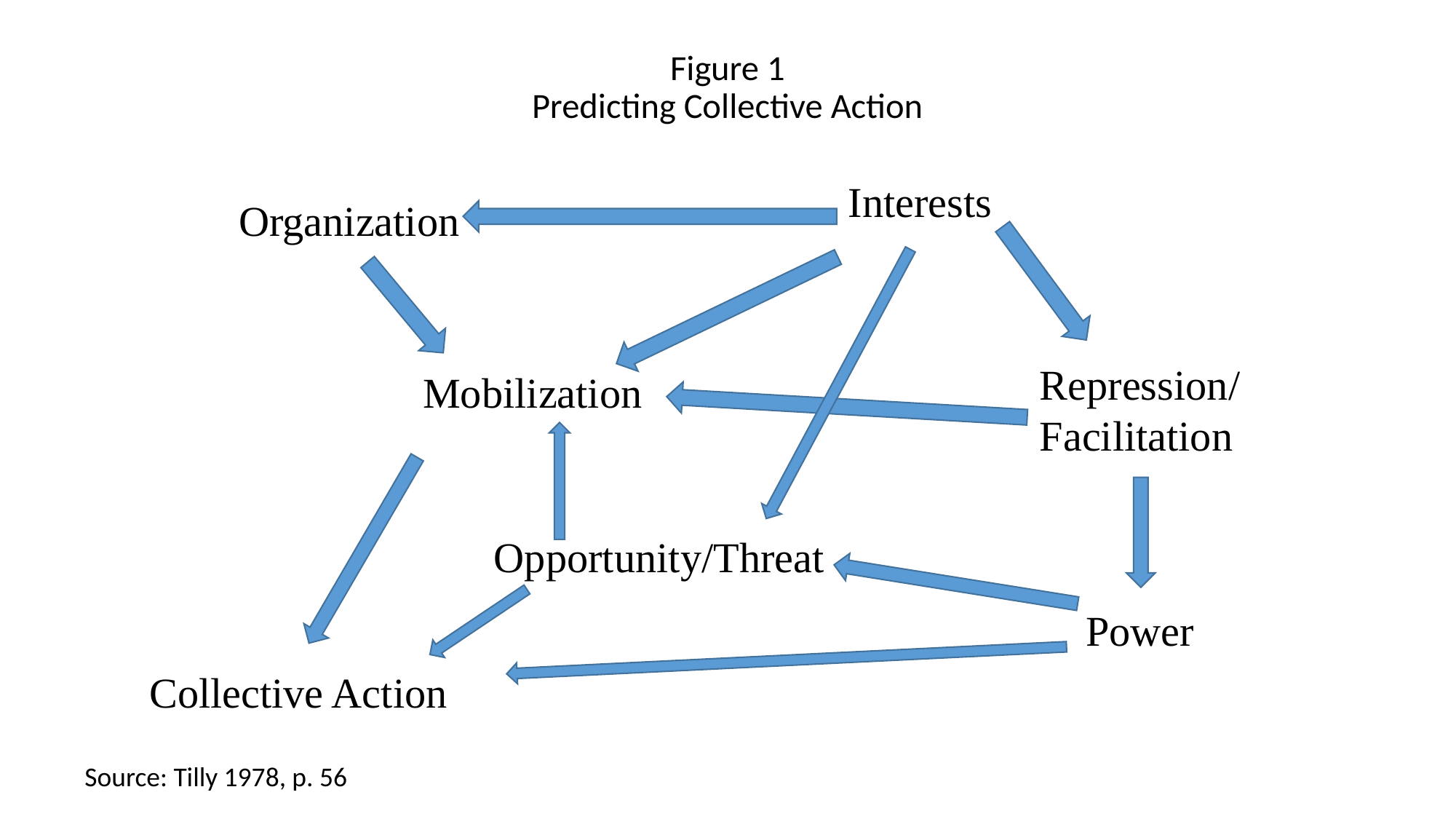

# Figure 1 Predicting Collective Action
Interests

Organization

Repression/
Facilitation
Mobilization

Opportunity/Threat

Power

Collective Action
Source: Tilly 1978, p. 56